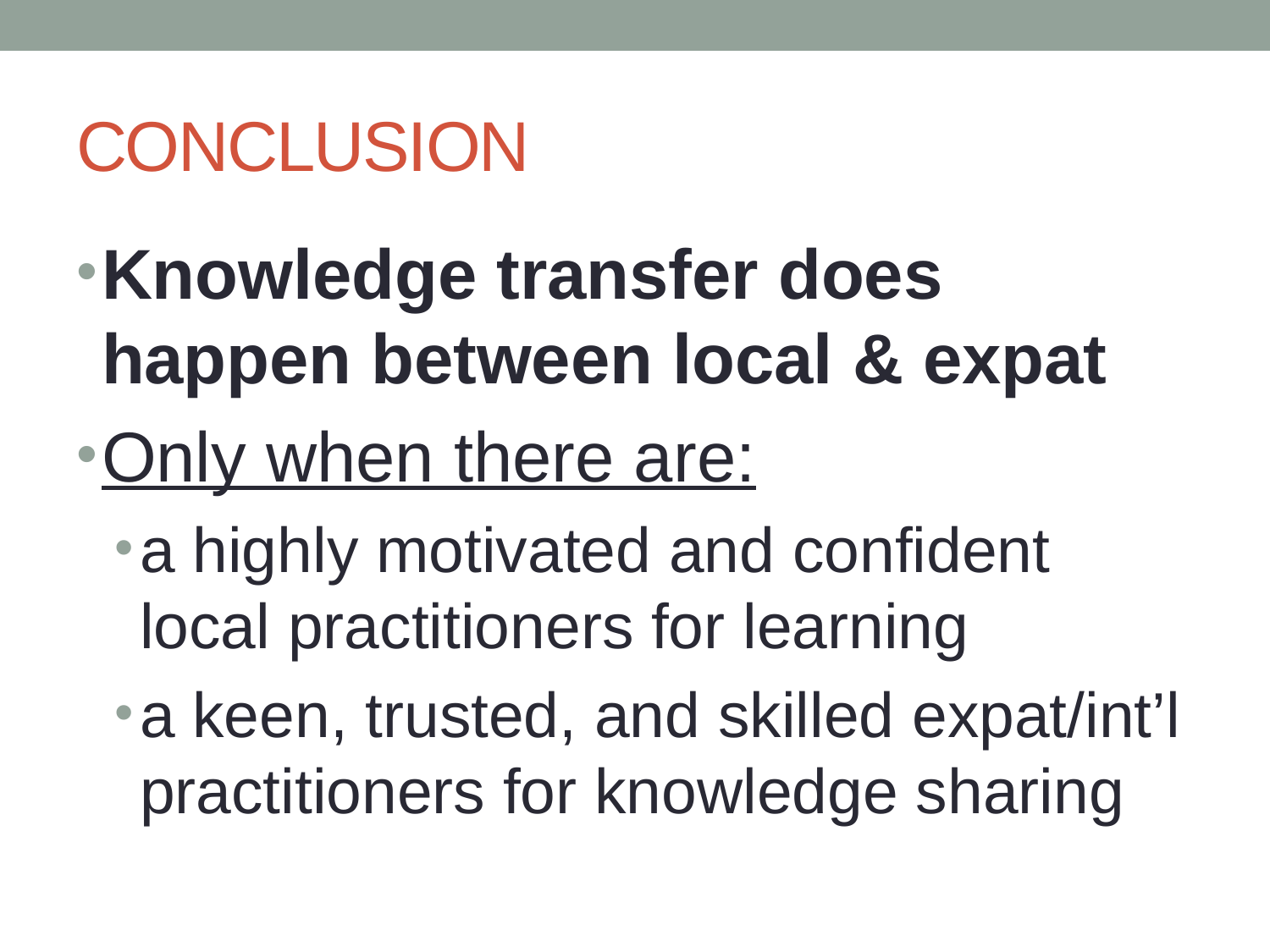

# CONCLUSION
Knowledge transfer does happen between local & expat
Only when there are:
a highly motivated and confident local practitioners for learning
a keen, trusted, and skilled expat/int’l practitioners for knowledge sharing